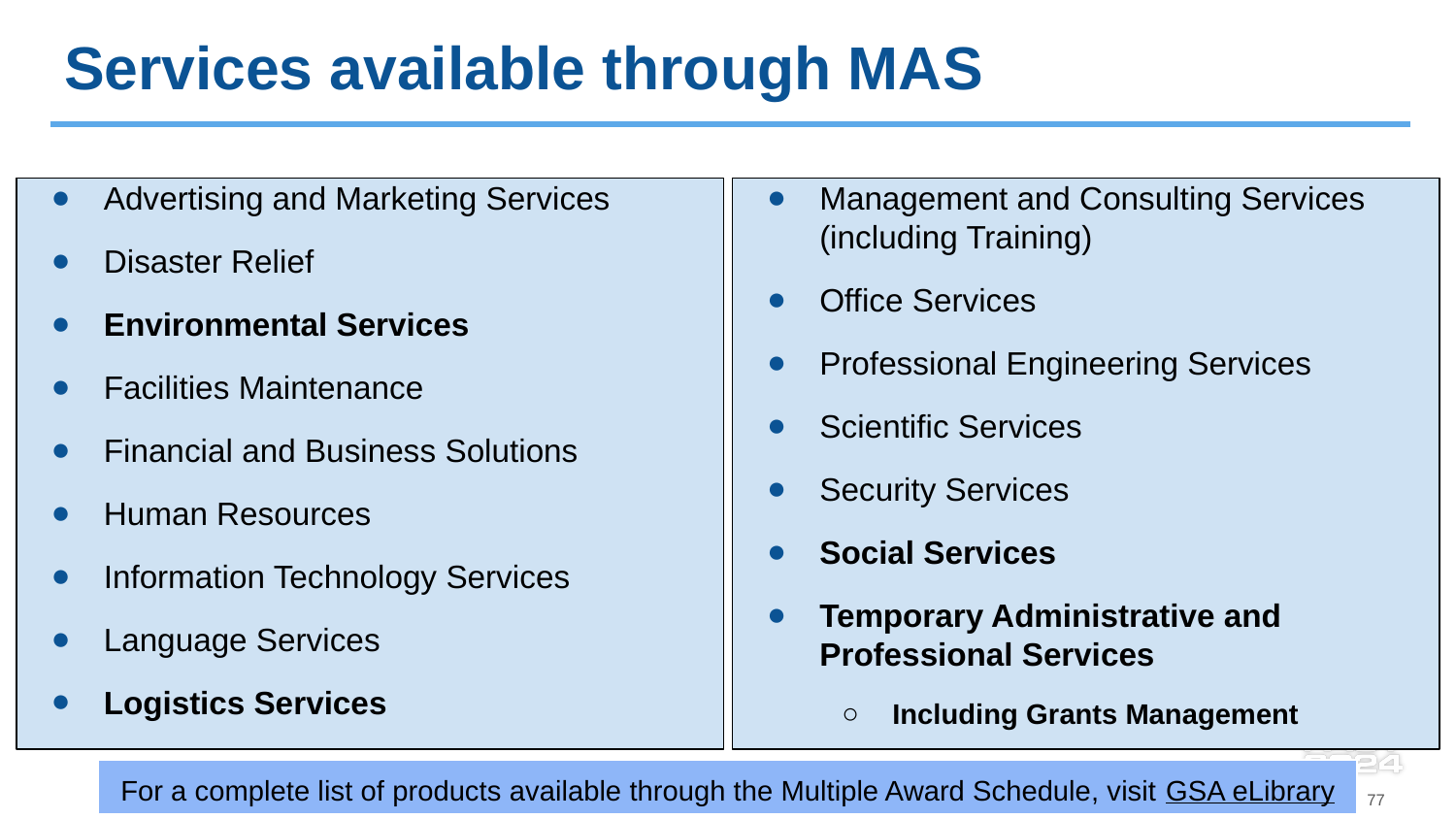

# Services available through MAS
Advertising and Marketing Services
Disaster Relief
Environmental Services
Facilities Maintenance
Financial and Business Solutions
Human Resources
Information Technology Services
Language Services
Logistics Services
Management and Consulting Services (including Training)
Office Services
Professional Engineering Services
Scientific Services
Security Services
Social Services
Temporary Administrative and Professional Services
Including Grants Management
For a complete list of products available through the Multiple Award Schedule, visit GSA eLibrary
77